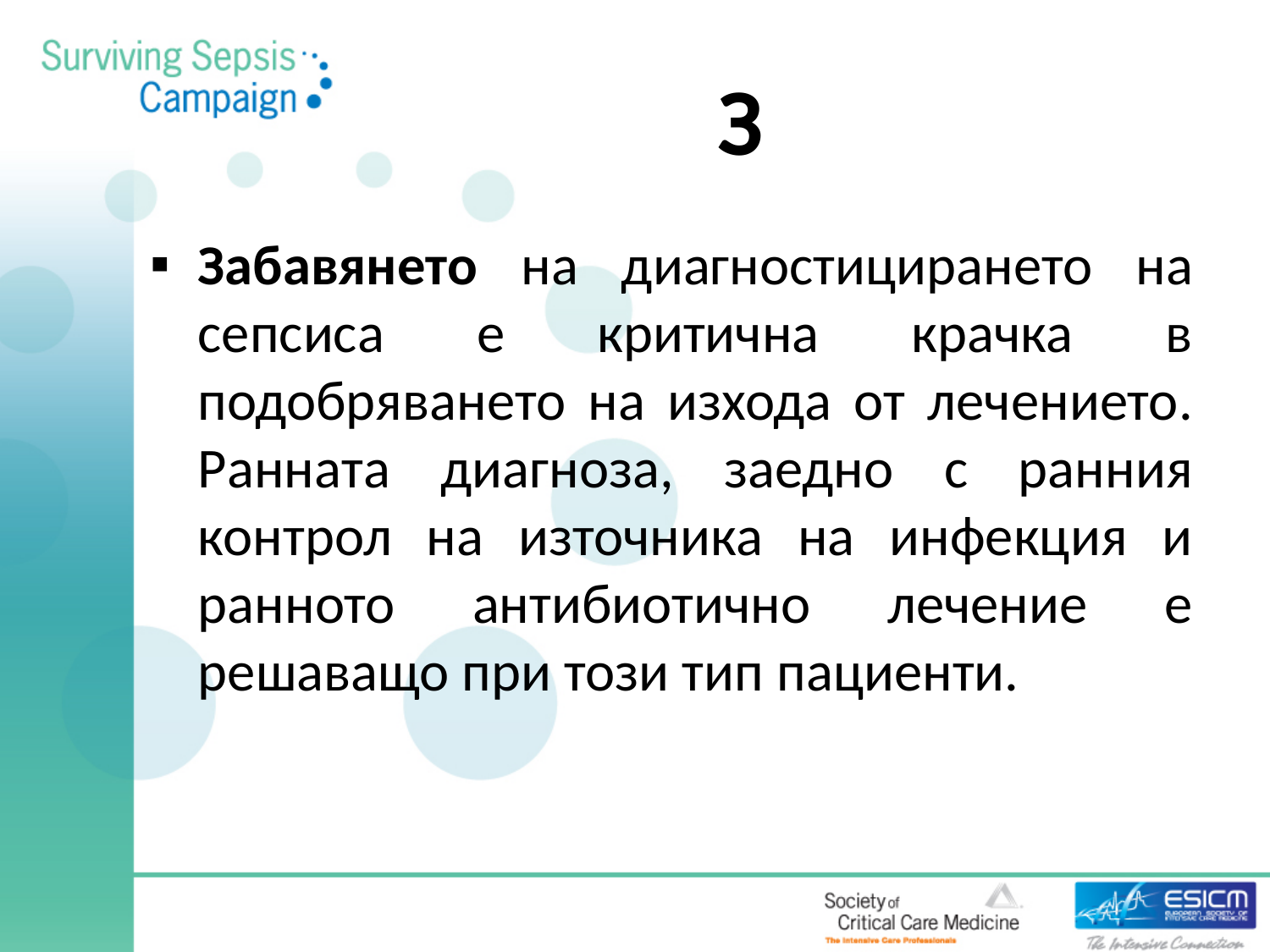

# З
Забавянето на диагностицирането на сепсиса е критична крачка в подобряването на изхода от лечението. Ранната диагноза, заедно с ранния контрол на източника на инфекция и ранното антибиотично лечение е решаващо при този тип пациенти.